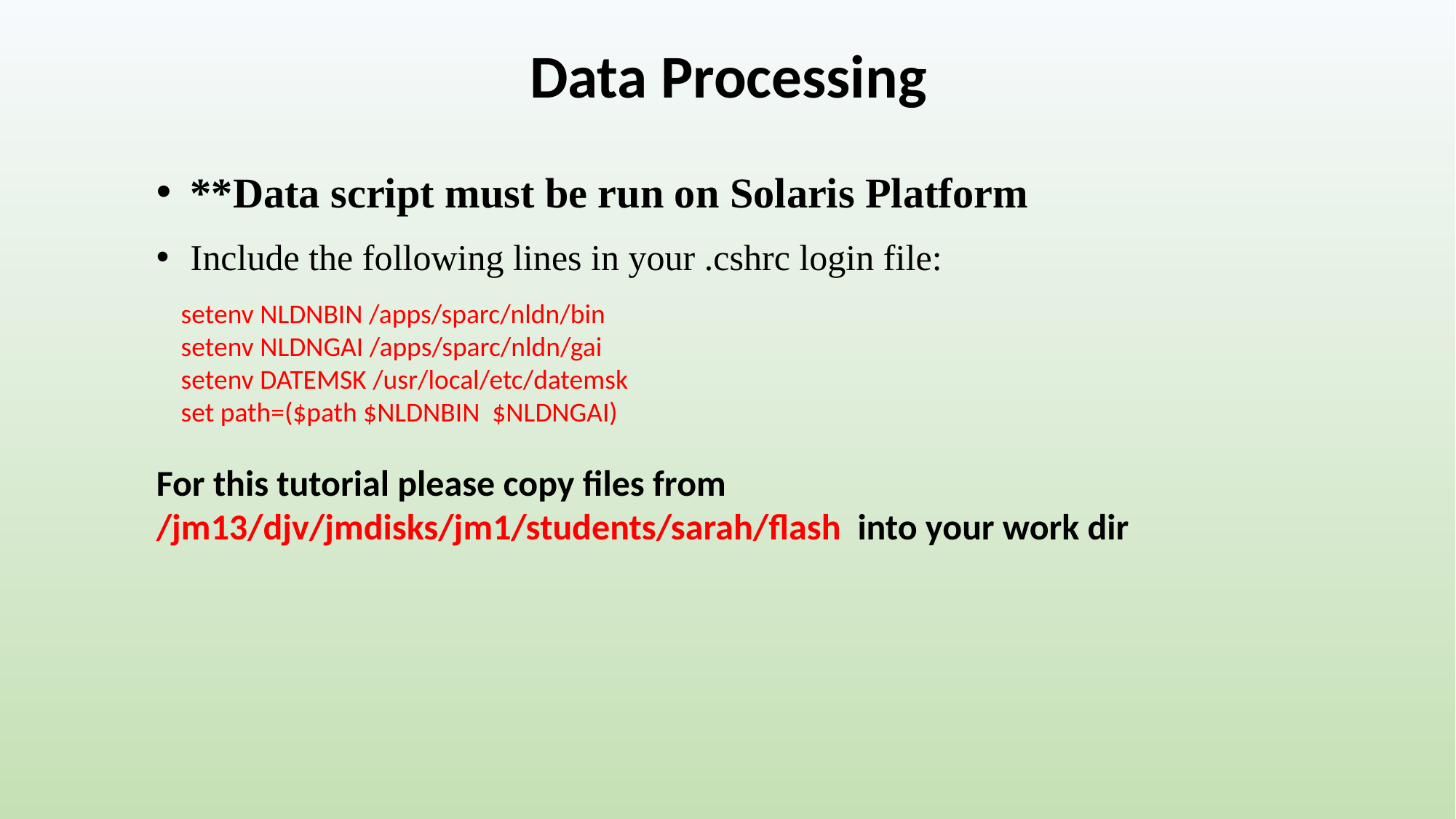

Data Processing
**Data script must be run on Solaris Platform
Include the following lines in your .cshrc login file:
    setenv NLDNBIN /apps/sparc/nldn/bin
    setenv NLDNGAI /apps/sparc/nldn/gai
    setenv DATEMSK /usr/local/etc/datemsk
    set path=($path $NLDNBIN  $NLDNGAI)

For this tutorial please copy files from /jm13/djv/jmdisks/jm1/students/sarah/flash  into your work dir